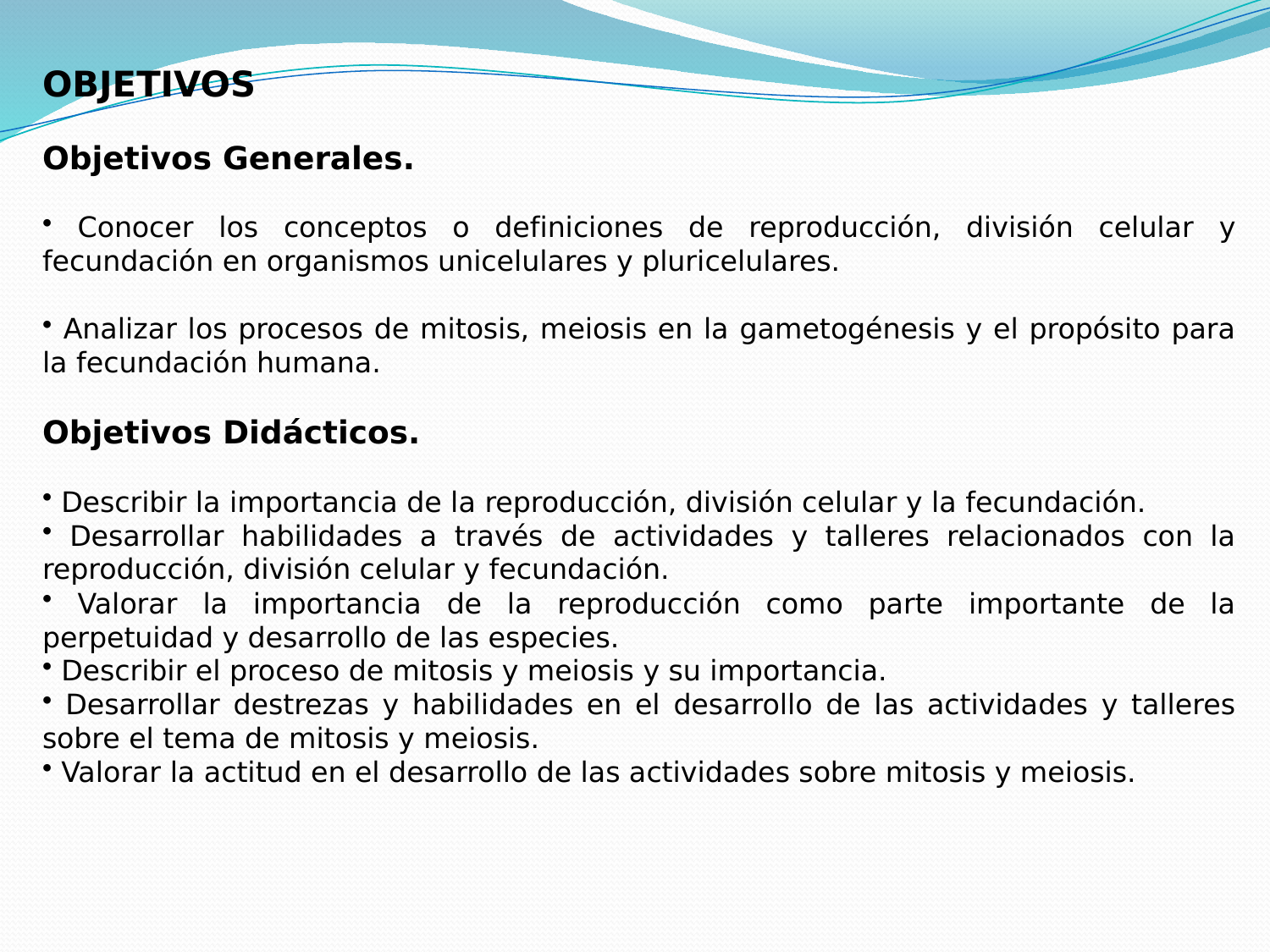

OBJETIVOS

Objetivos Generales.

 Conocer los conceptos o definiciones de reproducción, división celular y fecundación en organismos unicelulares y pluricelulares.

 Analizar los procesos de mitosis, meiosis en la gametogénesis y el propósito para la fecundación humana.

Objetivos Didácticos.

 Describir la importancia de la reproducción, división celular y la fecundación.
 Desarrollar habilidades a través de actividades y talleres relacionados con la reproducción, división celular y fecundación.
 Valorar la importancia de la reproducción como parte importante de la perpetuidad y desarrollo de las especies.
 Describir el proceso de mitosis y meiosis y su importancia.
 Desarrollar destrezas y habilidades en el desarrollo de las actividades y talleres sobre el tema de mitosis y meiosis.
 Valorar la actitud en el desarrollo de las actividades sobre mitosis y meiosis.